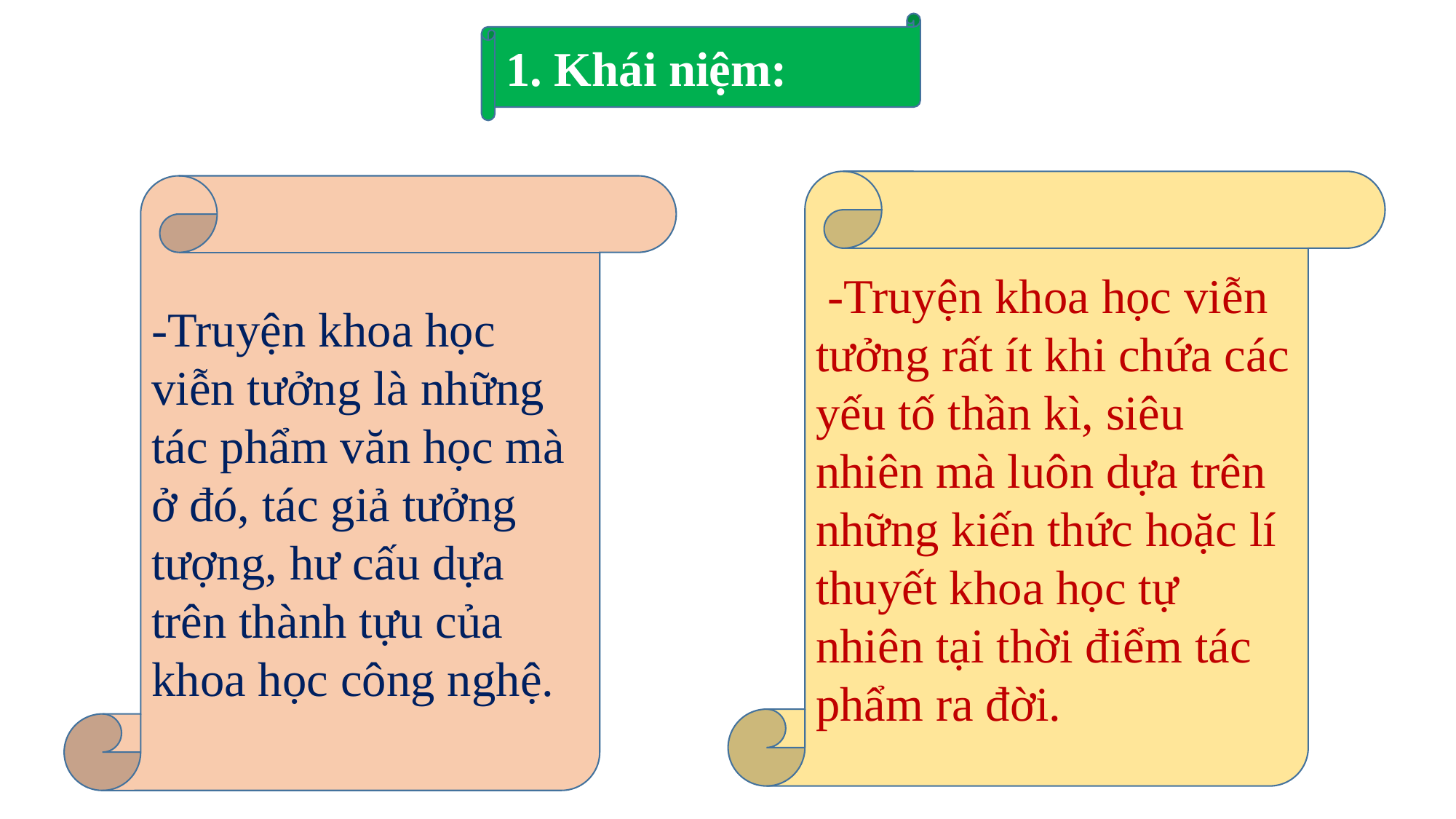

1. Khái niệm:
 -Truyện khoa học viễn tưởng rất ít khi chứa các yếu tố thần kì, siêu nhiên mà luôn dựa trên những kiến thức hoặc lí thuyết khoa học tự nhiên tại thời điểm tác phẩm ra đời.
-Truyện khoa học viễn tưởng là những tác phẩm văn học mà ở đó, tác giả tưởng tượng, hư cấu dựa trên thành tựu của khoa học công nghệ.